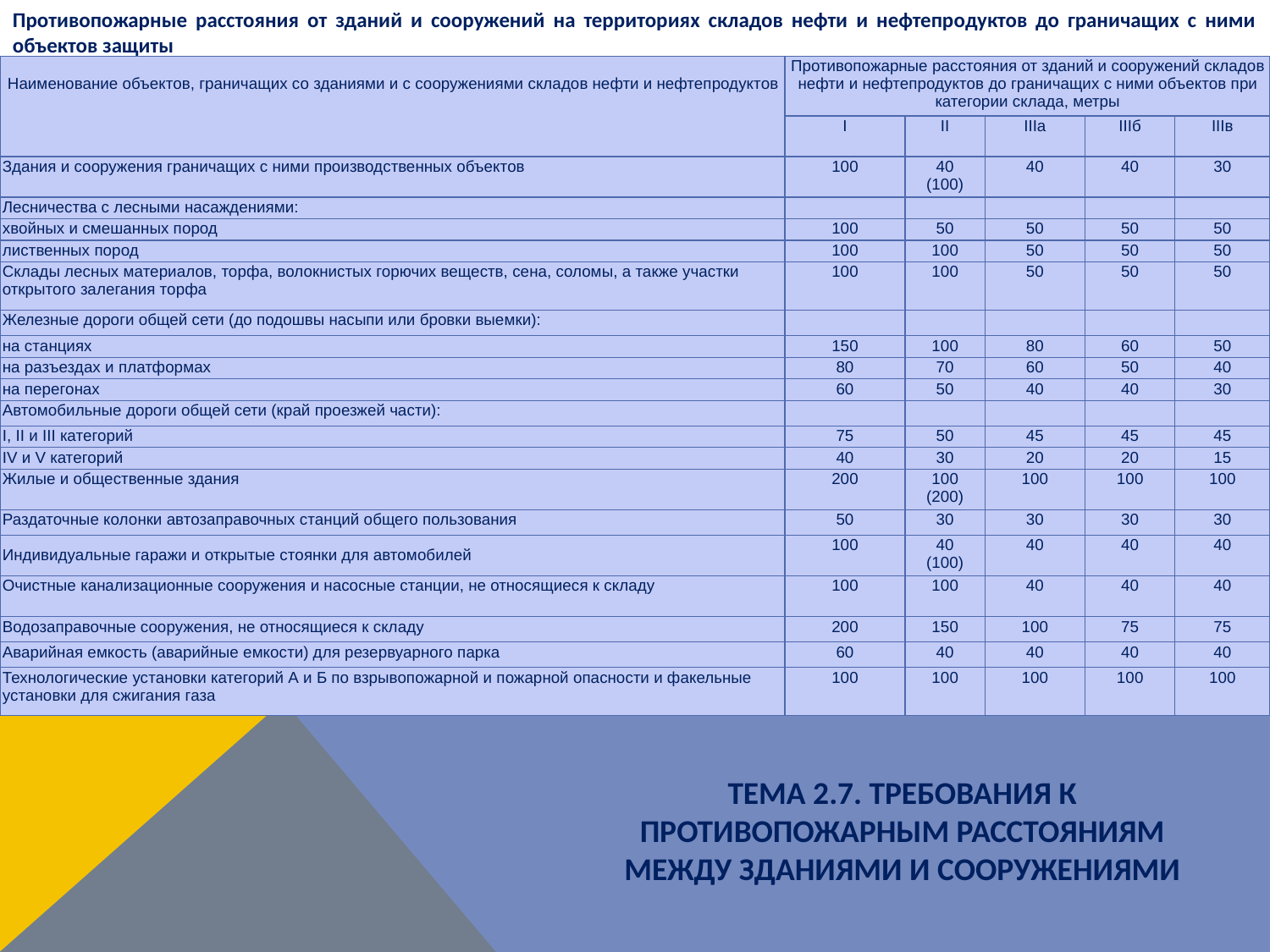

Противопожарные расстояния от зданий и сооружений на территориях складов нефти и нефтепродуктов до граничащих с ними объектов защиты
| Наименование объектов, граничащих со зданиями и с сооружениями складов нефти и нефтепродуктов | Противопожарные расстояния от зданий и сооружений складов нефти и нефтепродуктов до граничащих с ними объектов при категории склада, метры |  |  |  |  |
| --- | --- | --- | --- | --- | --- |
|  | I | II | IIIа | IIIб | IIIв |
| Здания и сооружения граничащих с ними производственных объектов | 100 | 40 (100) | 40 | 40 | 30 |
| Лесничества с лесными насаждениями: |  |  |  |  |  |
| хвойных и смешанных пород | 100 | 50 | 50 | 50 | 50 |
| лиственных пород | 100 | 100 | 50 | 50 | 50 |
| Склады лесных материалов, торфа, волокнистых горючих веществ, сена, соломы, а также участки открытого залегания торфа | 100 | 100 | 50 | 50 | 50 |
| Железные дороги общей сети (до подошвы насыпи или бровки выемки): |  |  |  |  |  |
| на станциях | 150 | 100 | 80 | 60 | 50 |
| на разъездах и платформах | 80 | 70 | 60 | 50 | 40 |
| на перегонах | 60 | 50 | 40 | 40 | 30 |
| Автомобильные дороги общей сети (край проезжей части): |  |  |  |  |  |
| I, II и III категорий | 75 | 50 | 45 | 45 | 45 |
| IV и V категорий | 40 | 30 | 20 | 20 | 15 |
| Жилые и общественные здания | 200 | 100 (200) | 100 | 100 | 100 |
| Раздаточные колонки автозаправочных станций общего пользования | 50 | 30 | 30 | 30 | 30 |
| Индивидуальные гаражи и открытые стоянки для автомобилей | 100 | 40 (100) | 40 | 40 | 40 |
| Очистные канализационные сооружения и насосные станции, не относящиеся к складу | 100 | 100 | 40 | 40 | 40 |
| Водозаправочные сооружения, не относящиеся к складу | 200 | 150 | 100 | 75 | 75 |
| Аварийная емкость (аварийные емкости) для резервуарного парка | 60 | 40 | 40 | 40 | 40 |
| Технологические установки категорий А и Б по взрывопожарной и пожарной опасности и факельные установки для сжигания газа | 100 | 100 | 100 | 100 | 100 |
ТЕМА 2.7. ТРЕБОВАНИЯ К ПРОТИВОПОЖАРНЫМ РАССТОЯНИЯМ МЕЖДУ ЗДАНИЯМИ И СООРУЖЕНИЯМИ